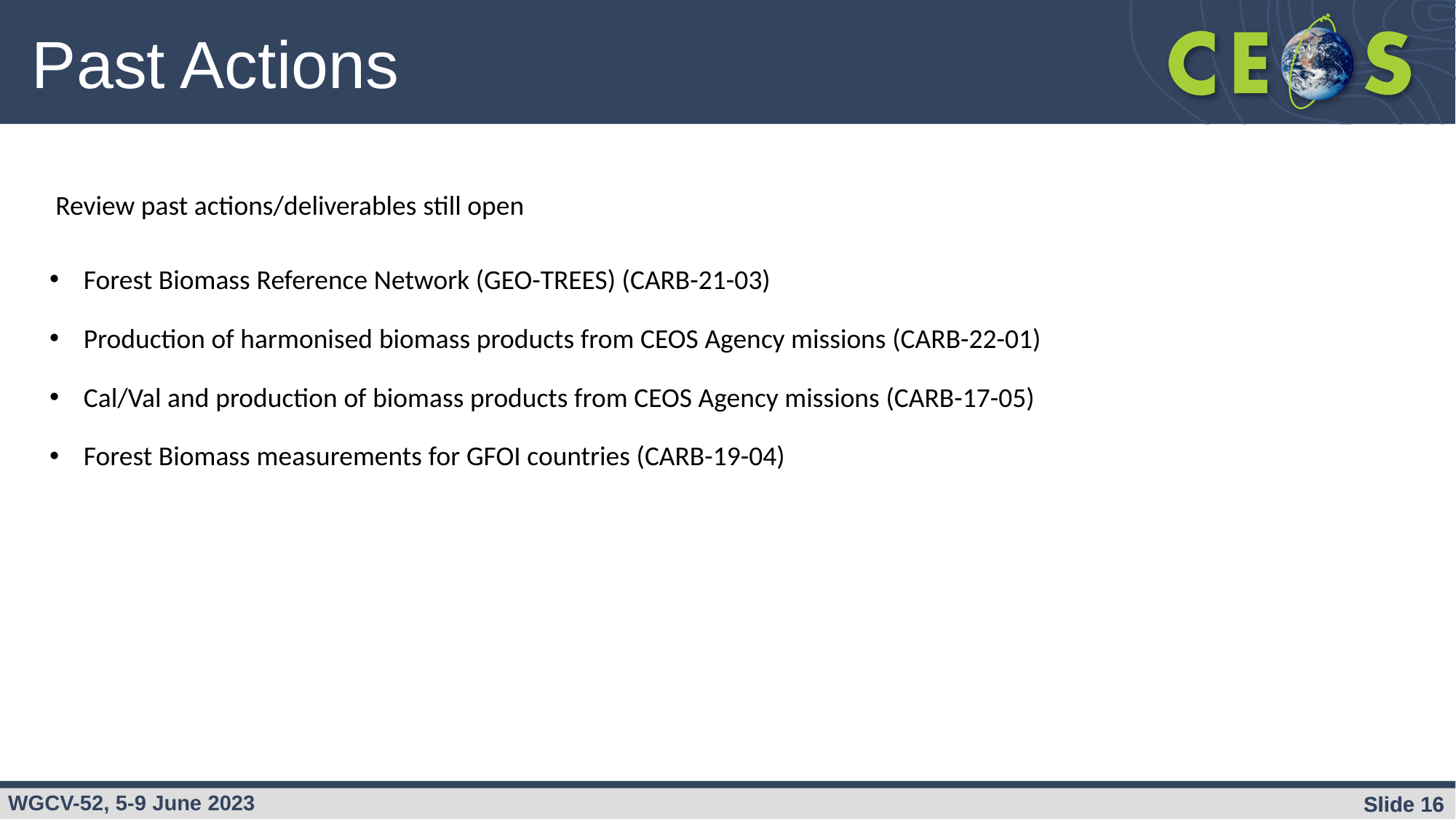

# Past Actions
Review past actions/deliverables still open

Forest Biomass Reference Network (GEO-TREES) (CARB-21-03)

Production of harmonised biomass products from CEOS Agency missions (​​CARB-22-01)

Cal/Val and production of biomass products from CEOS Agency missions (CARB-17-05)

Forest Biomass measurements for GFOI countries (CARB-19-04)

Slide 16